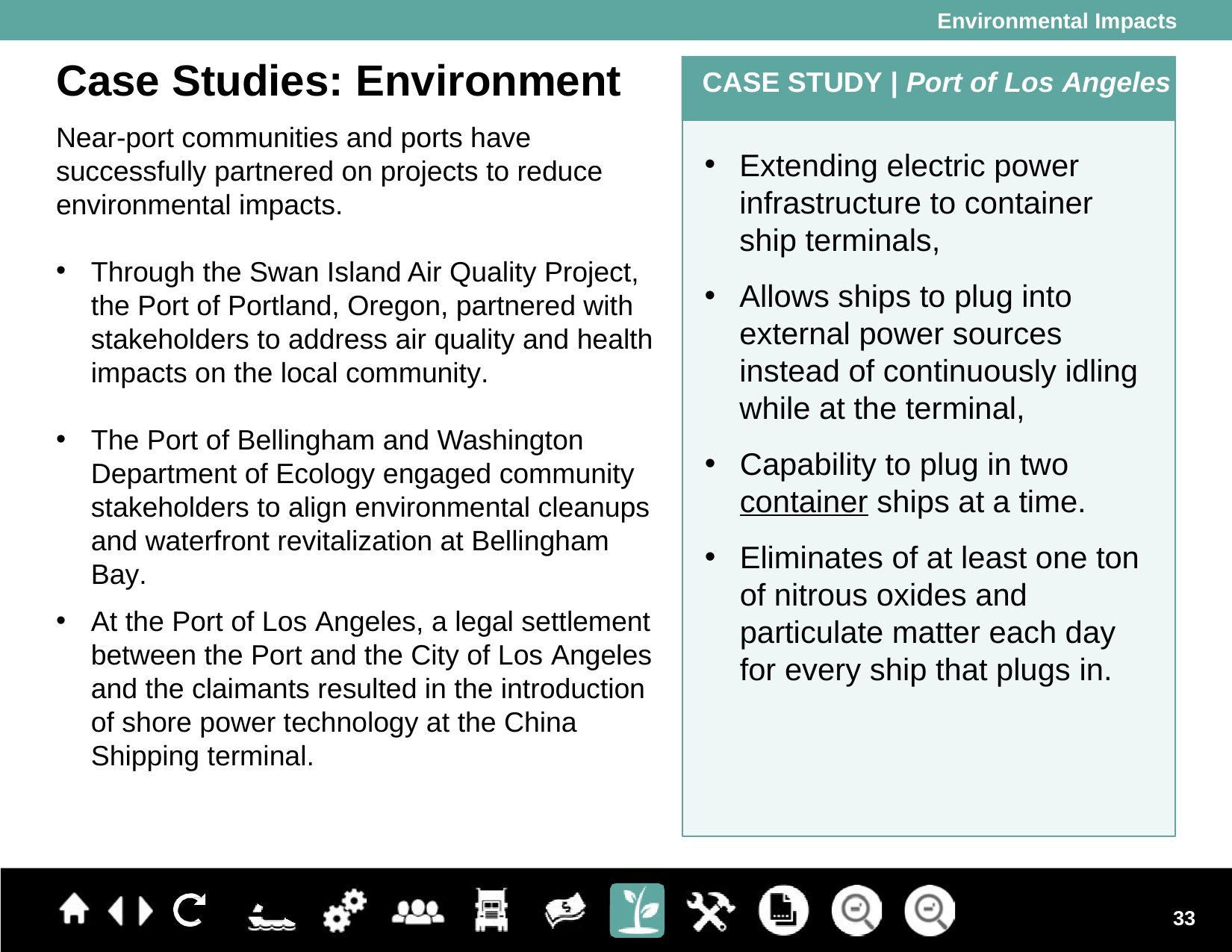

Environmental Impacts
Case Studies: Environment

CASE STUDY | Port of Los Angeles
Near-port communities and ports have successfully partnered on projects to reduce environmental impacts.

Through the Swan Island Air Quality Project, the Port of Portland, Oregon, partnered with stakeholders to address air quality and health impacts on the local community.

The Port of Bellingham and Washington Department of Ecology engaged community stakeholders to align environmental cleanups and waterfront revitalization at Bellingham Bay.
At the Port of Los Angeles, a legal settlement between the Port and the City of Los Angeles and the claimants resulted in the introduction of shore power technology at the China Shipping terminal.

Extending electric power infrastructure to container ship terminals,
Allows ships to plug into external power sources instead of continuously idling while at the terminal,
Capability to plug in two container ships at a time.
Eliminates of at least one ton of nitrous oxides and particulate matter each day for every ship that plugs in.

33